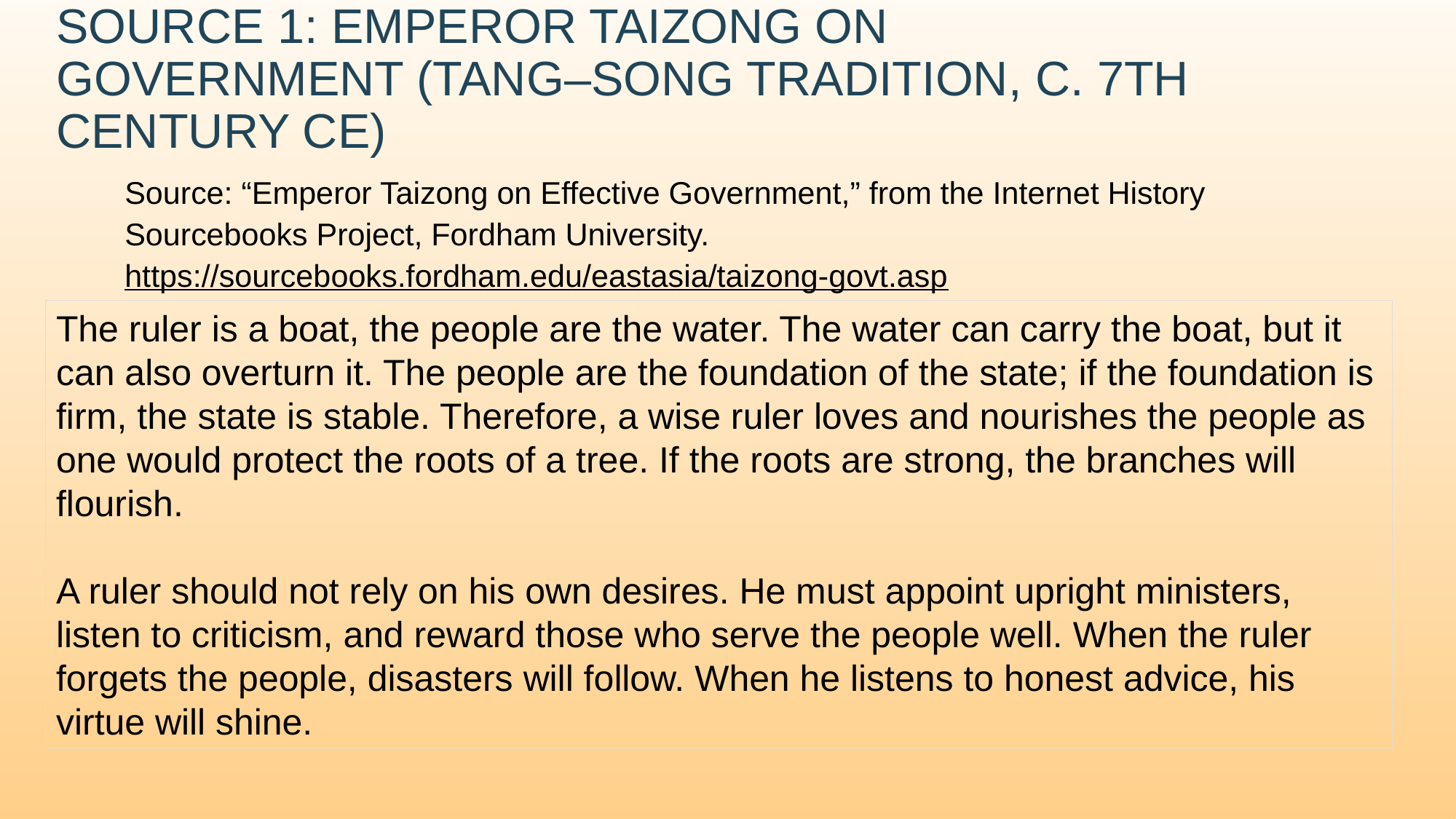

# Source 1: Emperor Taizong on Government (Tang–Song Tradition, c. 7th century CE)
Source: “Emperor Taizong on Effective Government,” from the Internet History Sourcebooks Project, Fordham University.
https://sourcebooks.fordham.edu/eastasia/taizong-govt.asp
The ruler is a boat, the people are the water. The water can carry the boat, but it can also overturn it. The people are the foundation of the state; if the foundation is firm, the state is stable. Therefore, a wise ruler loves and nourishes the people as one would protect the roots of a tree. If the roots are strong, the branches will flourish.

A ruler should not rely on his own desires. He must appoint upright ministers, listen to criticism, and reward those who serve the people well. When the ruler forgets the people, disasters will follow. When he listens to honest advice, his virtue will shine.